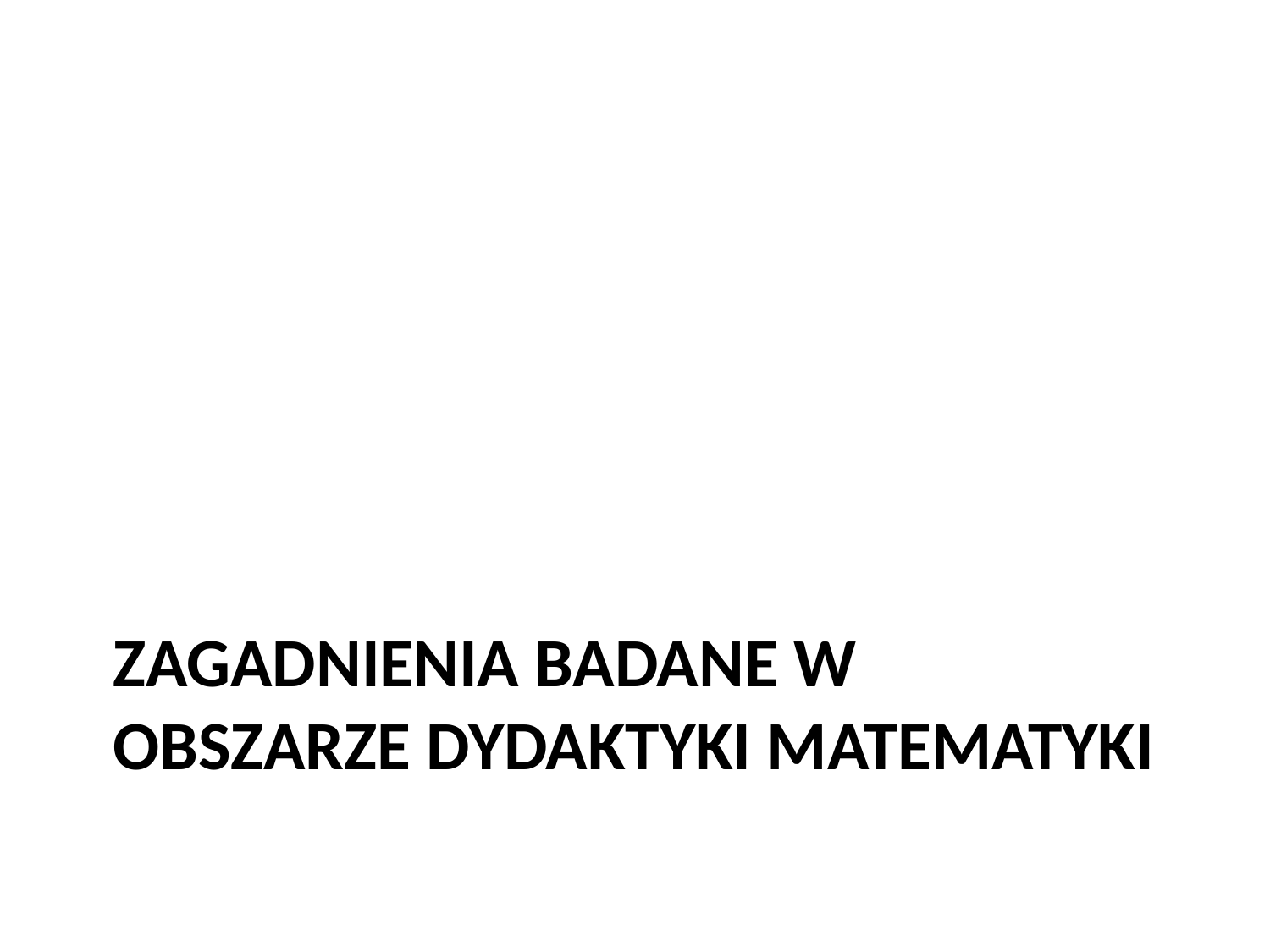

# Zagadnienia badane w obszarze dydaktyki matematyki